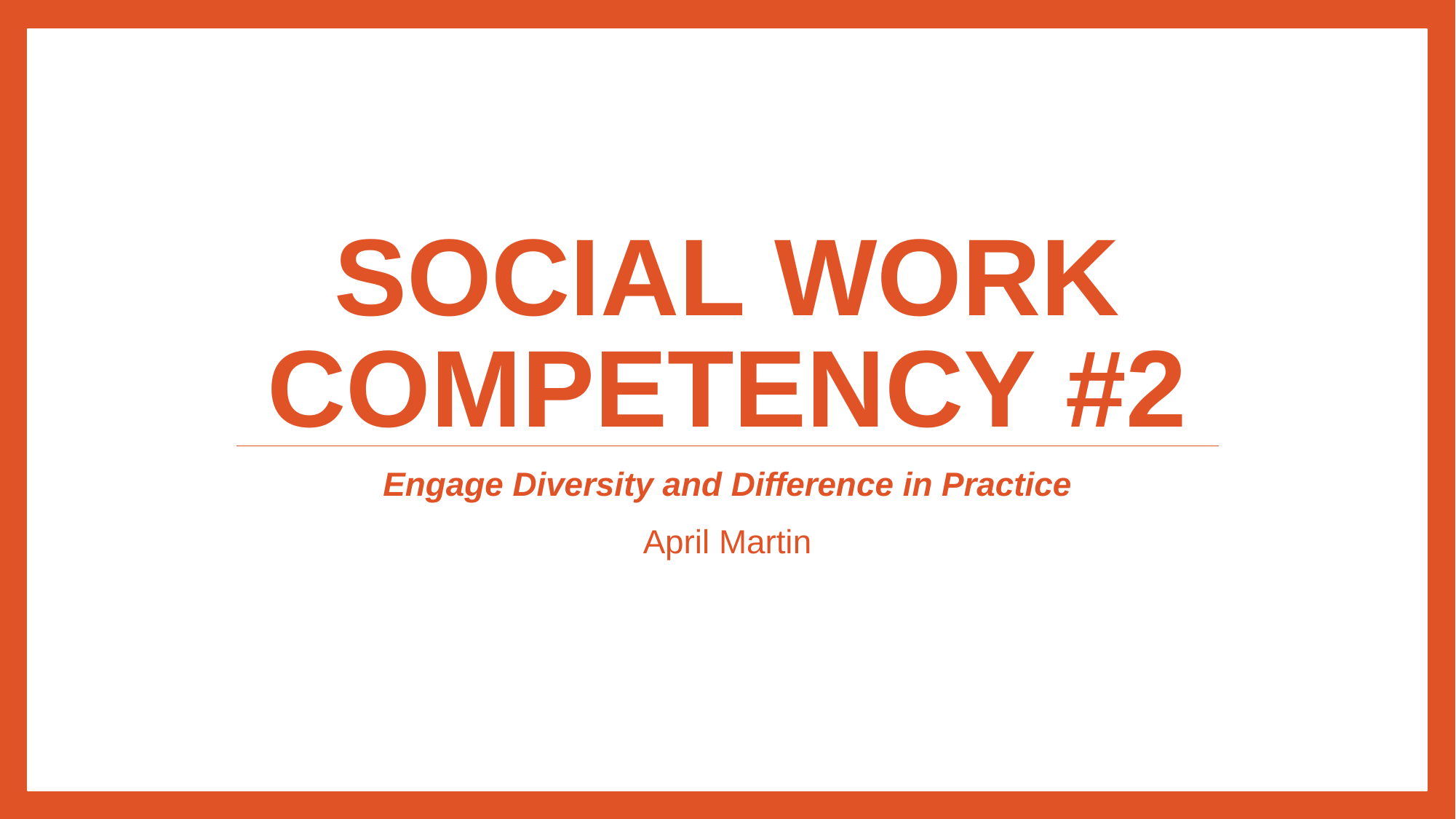

# Social Work Competency #2
Engage Diversity and Difference in Practice
April Martin